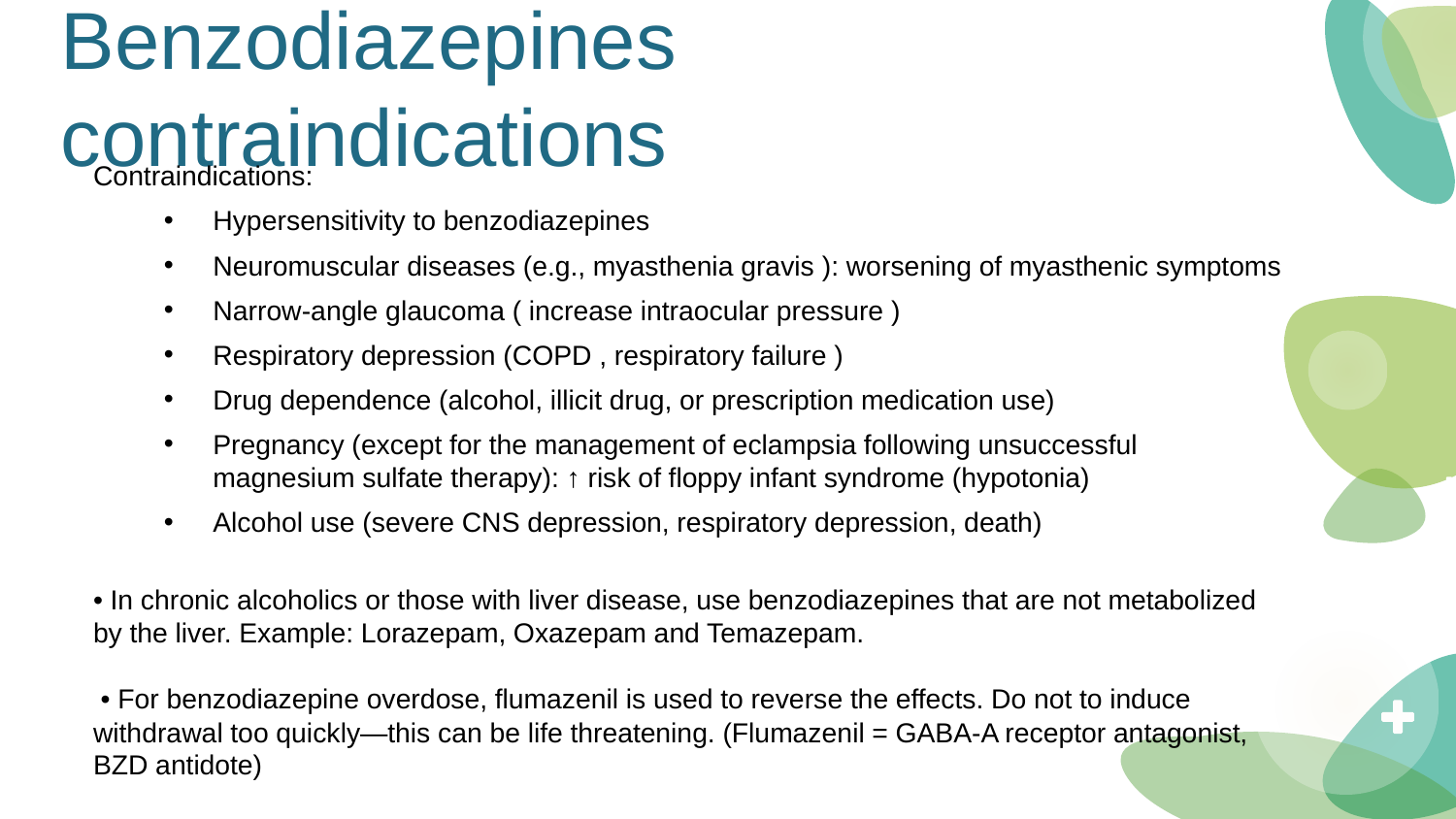

# Benzodiazepines contraindications
Contraindications:
Hypersensitivity to benzodiazepines
Neuromuscular diseases (e.g., myasthenia gravis ): worsening of myasthenic symptoms
Narrow-angle glaucoma ( increase intraocular pressure )
Respiratory depression (COPD , respiratory failure )
Drug dependence (alcohol, illicit drug, or prescription medication use)
Pregnancy (except for the management of eclampsia following unsuccessful magnesium sulfate therapy): ↑ risk of floppy infant syndrome (hypotonia)
Alcohol use (severe CNS depression, respiratory depression, death)

• In chronic alcoholics or those with liver disease, use benzodiazepines that are not metabolized by the liver. Example: Lorazepam, Oxazepam and Temazepam.

 • For benzodiazepine overdose, flumazenil is used to reverse the effects. Do not to induce withdrawal too quickly—this can be life threatening. (Flumazenil = GABA-A receptor antagonist, BZD antidote)